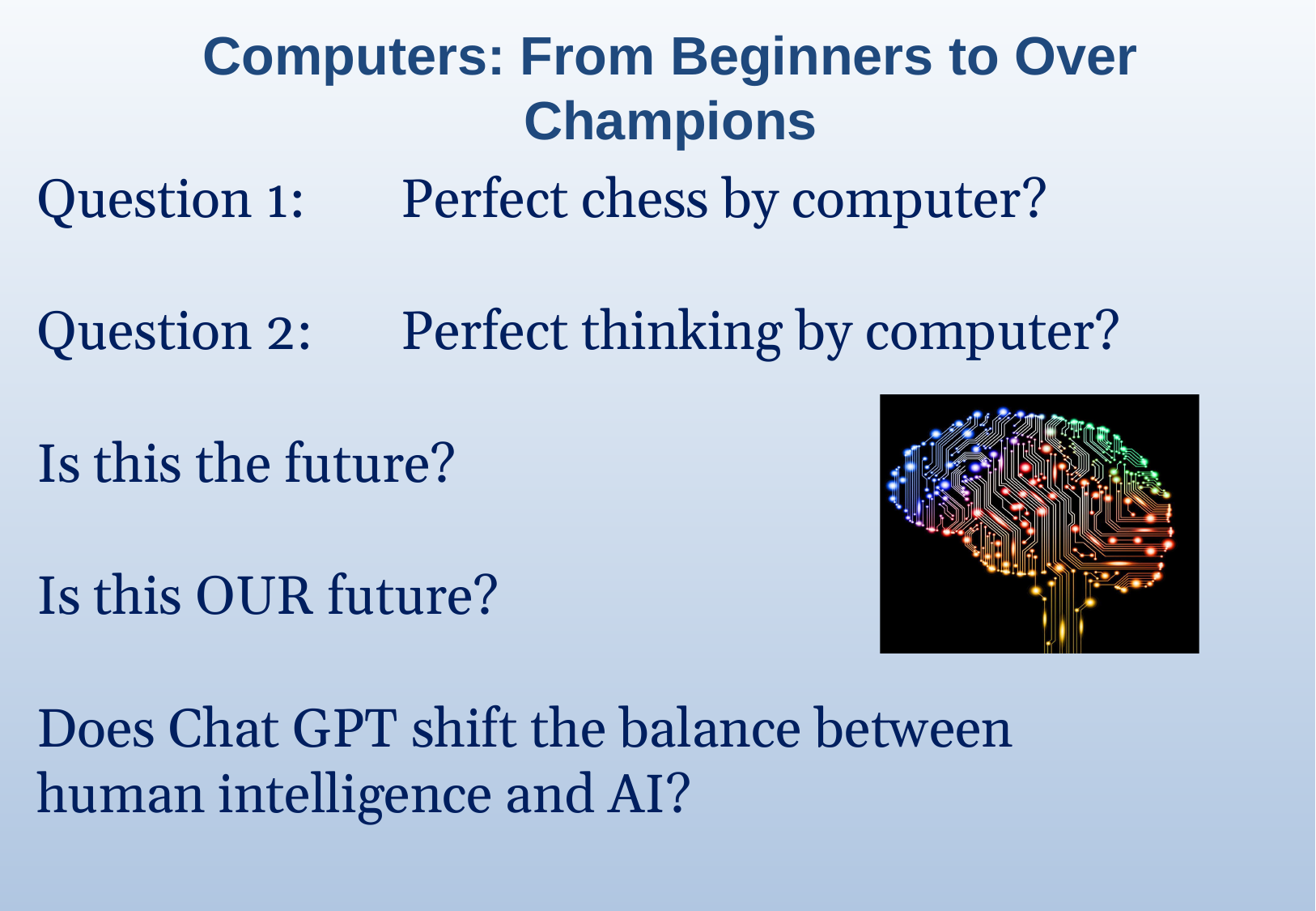

Computers: From Beginners to Over Champions
Question 1: 	Perfect chess by computer?

Question 2:	Perfect thinking by computer?

Is this the future?

Is this OUR future?

Does Chat GPT shift the balance between
human intelligence and AI?